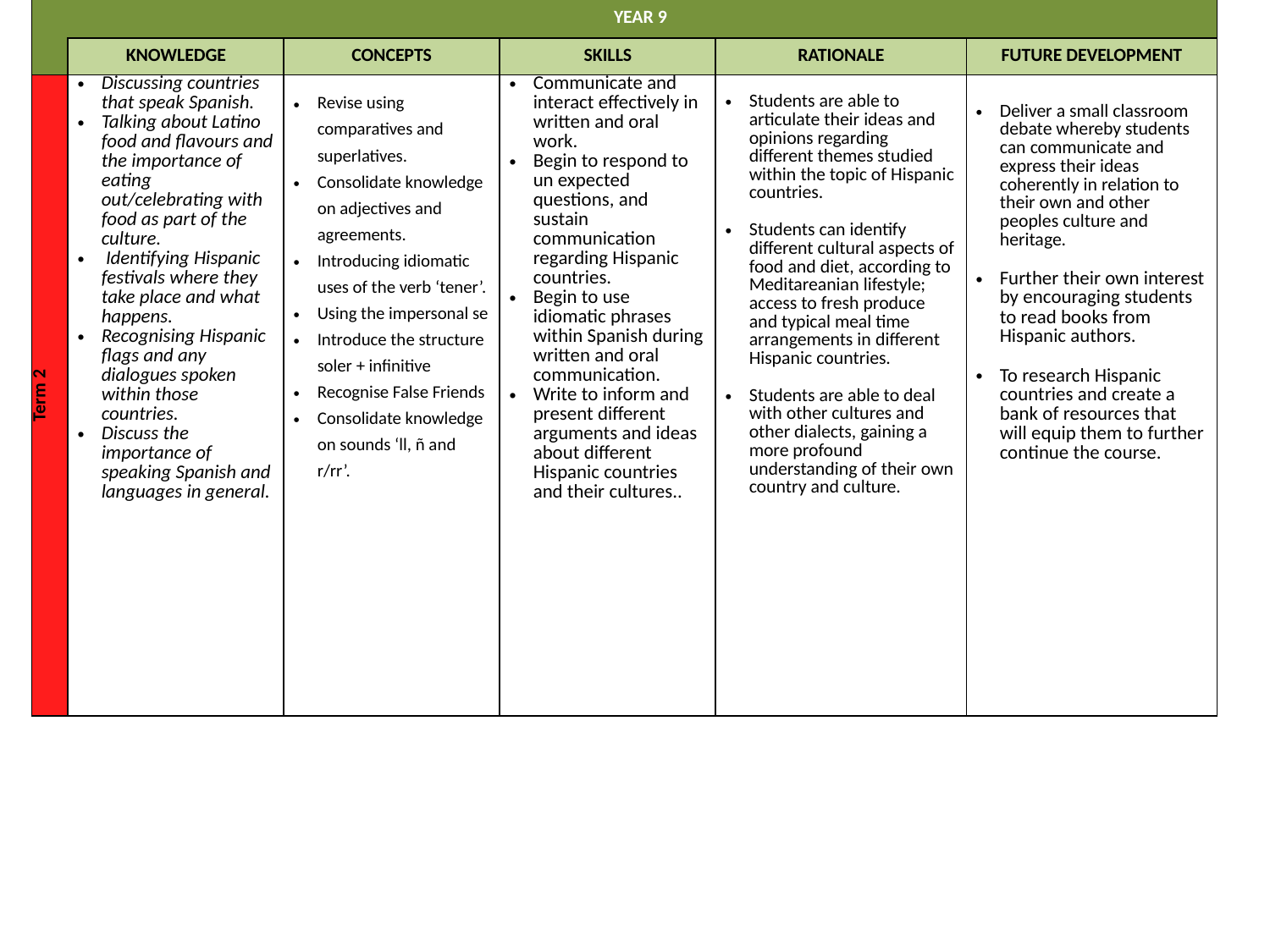

|  | YEAR 9 |  |  |  |  |
| --- | --- | --- | --- | --- | --- |
|  | KNOWLEDGE | CONCEPTS | SKILLS | RATIONALE | FUTURE DEVELOPMENT |
| Term 2 | Discussing countries that speak Spanish. Talking about Latino food and flavours and the importance of eating out/celebrating with food as part of the culture. Identifying Hispanic festivals where they take place and what happens. Recognising Hispanic flags and any dialogues spoken within those countries. Discuss the importance of speaking Spanish and languages in general. | Revise using comparatives and superlatives. Consolidate knowledge on adjectives and agreements. Introducing idiomatic uses of the verb ‘tener’. Using the impersonal se Introduce the structure soler + infinitive Recognise False Friends Consolidate knowledge on sounds ‘ll, ñ and r/rr’. | Communicate and interact effectively in written and oral work. Begin to respond to un expected questions, and sustain communication regarding Hispanic countries. Begin to use idiomatic phrases within Spanish during written and oral communication. Write to inform and present different arguments and ideas about different Hispanic countries and their cultures.. | Students are able to articulate their ideas and opinions regarding different themes studied within the topic of Hispanic countries. Students can identify different cultural aspects of food and diet, according to Meditareanian lifestyle; access to fresh produce and typical meal time arrangements in different Hispanic countries. Students are able to deal with other cultures and other dialects, gaining a more profound understanding of their own country and culture. | Deliver a small classroom debate whereby students can communicate and express their ideas coherently in relation to their own and other peoples culture and heritage. Further their own interest by encouraging students to read books from Hispanic authors. To research Hispanic countries and create a bank of resources that will equip them to further continue the course. |